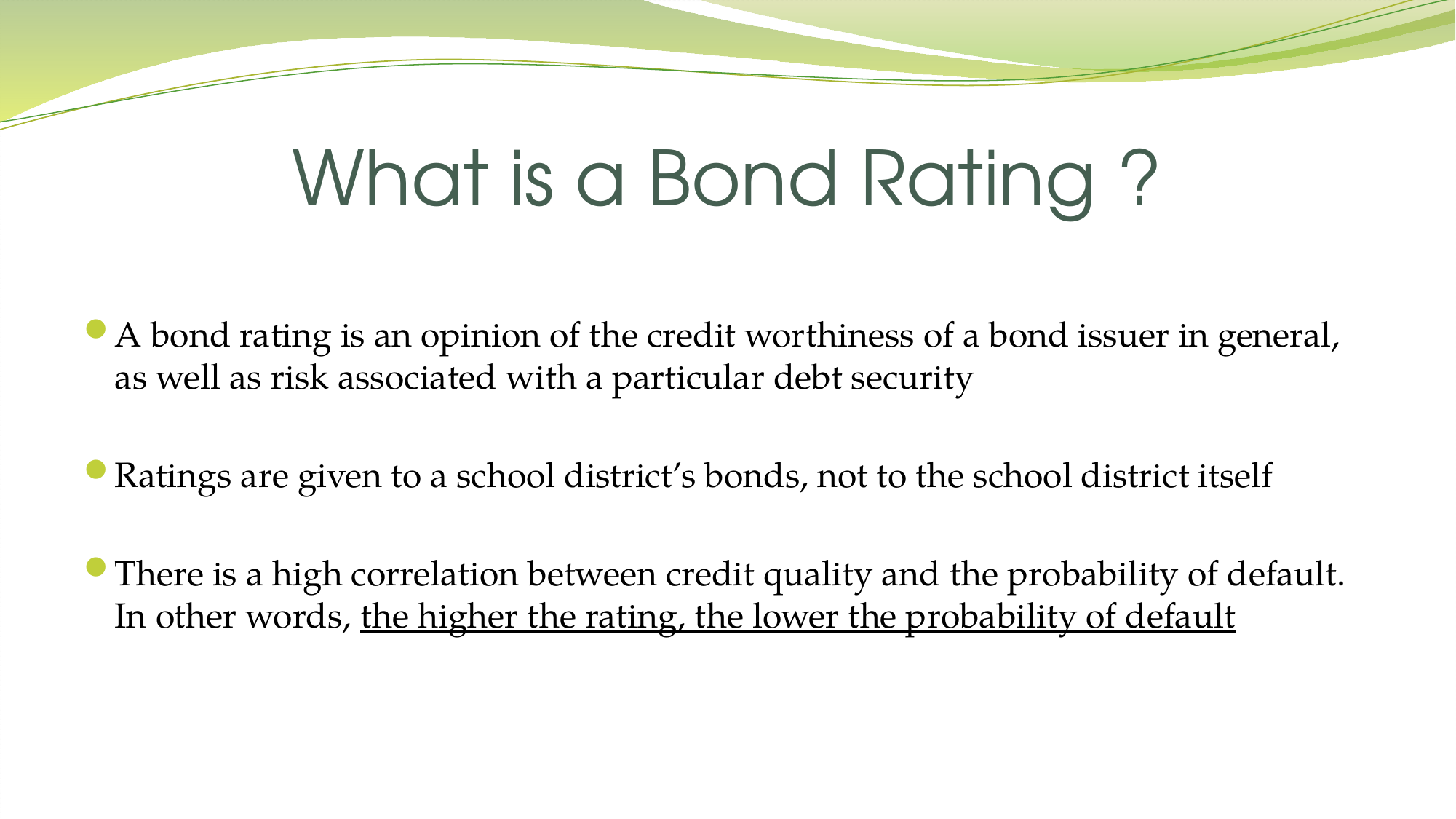

# What is a Bond Rating ?
A bond rating is an opinion of the credit worthiness of a bond issuer in general, as well as risk associated with a particular debt security

Ratings are given to a school district’s bonds, not to the school district itself

There is a high correlation between credit quality and the probability of default.  In other words, the higher the rating, the lower the probability of default